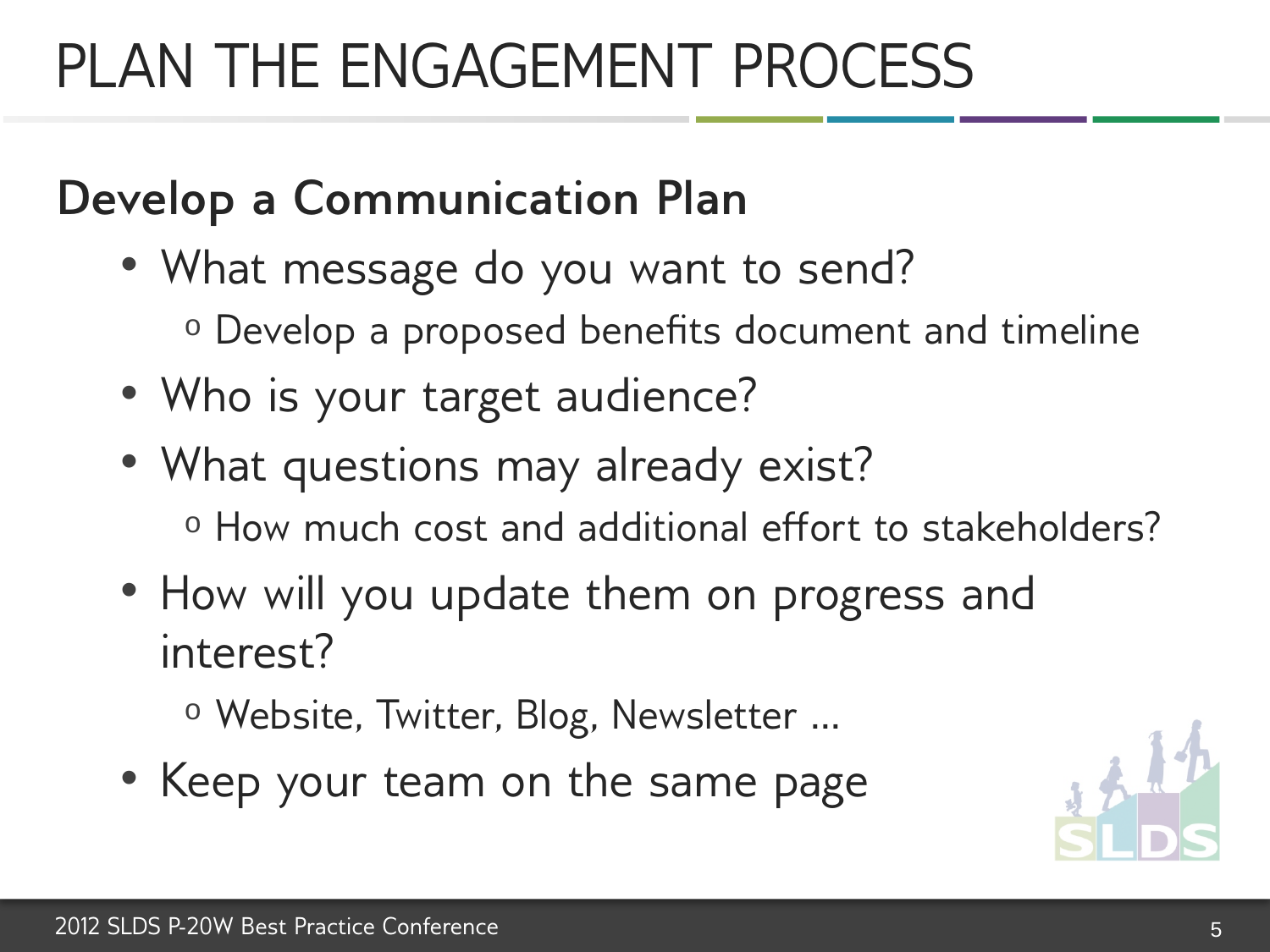

# Plan the Engagement Process
Develop a Communication Plan
What message do you want to send?
Develop a proposed benefits document and timeline
Who is your target audience?
What questions may already exist?
How much cost and additional effort to stakeholders?
How will you update them on progress and interest?
Website, Twitter, Blog, Newsletter ...
Keep your team on the same page

5